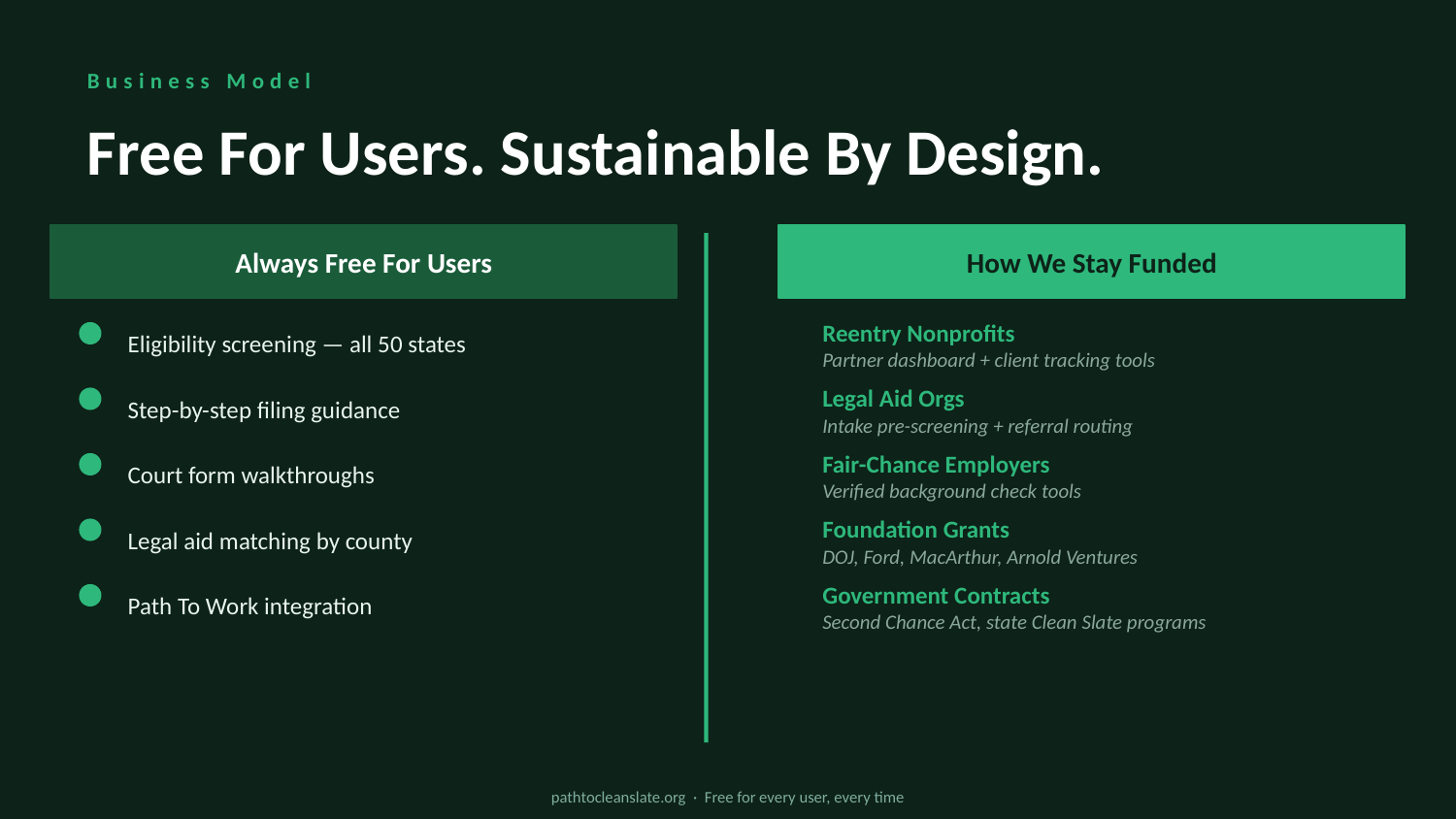

Business Model
Free For Users. Sustainable By Design.

Always Free For Users

How We Stay Funded

Eligibility screening — all 50 states
Reentry Nonprofits

Partner dashboard + client tracking tools
Step-by-step filing guidance
Legal Aid Orgs

Intake pre-screening + referral routing
Court form walkthroughs
Fair-Chance Employers

Verified background check tools
Legal aid matching by county
Foundation Grants

DOJ, Ford, MacArthur, Arnold Ventures
Path To Work integration
Government Contracts

Second Chance Act, state Clean Slate programs
pathtocleanslate.org  ·  Free for every user, every time